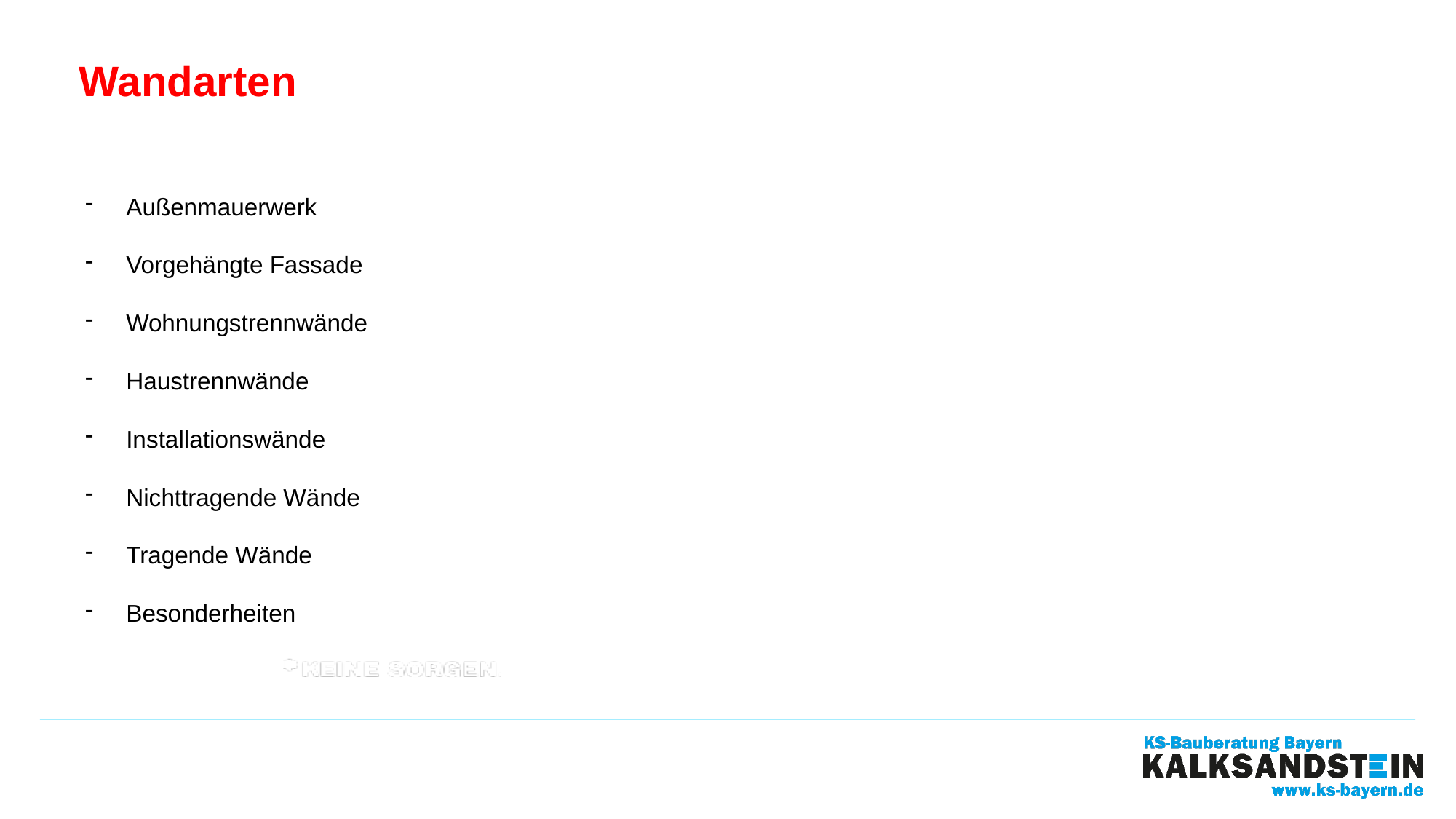

Wandarten
Außenmauerwerk

Vorgehängte Fassade

Wohnungstrennwände

Haustrennwände

Installationswände

Nichttragende Wände

Tragende Wände

Besonderheiten